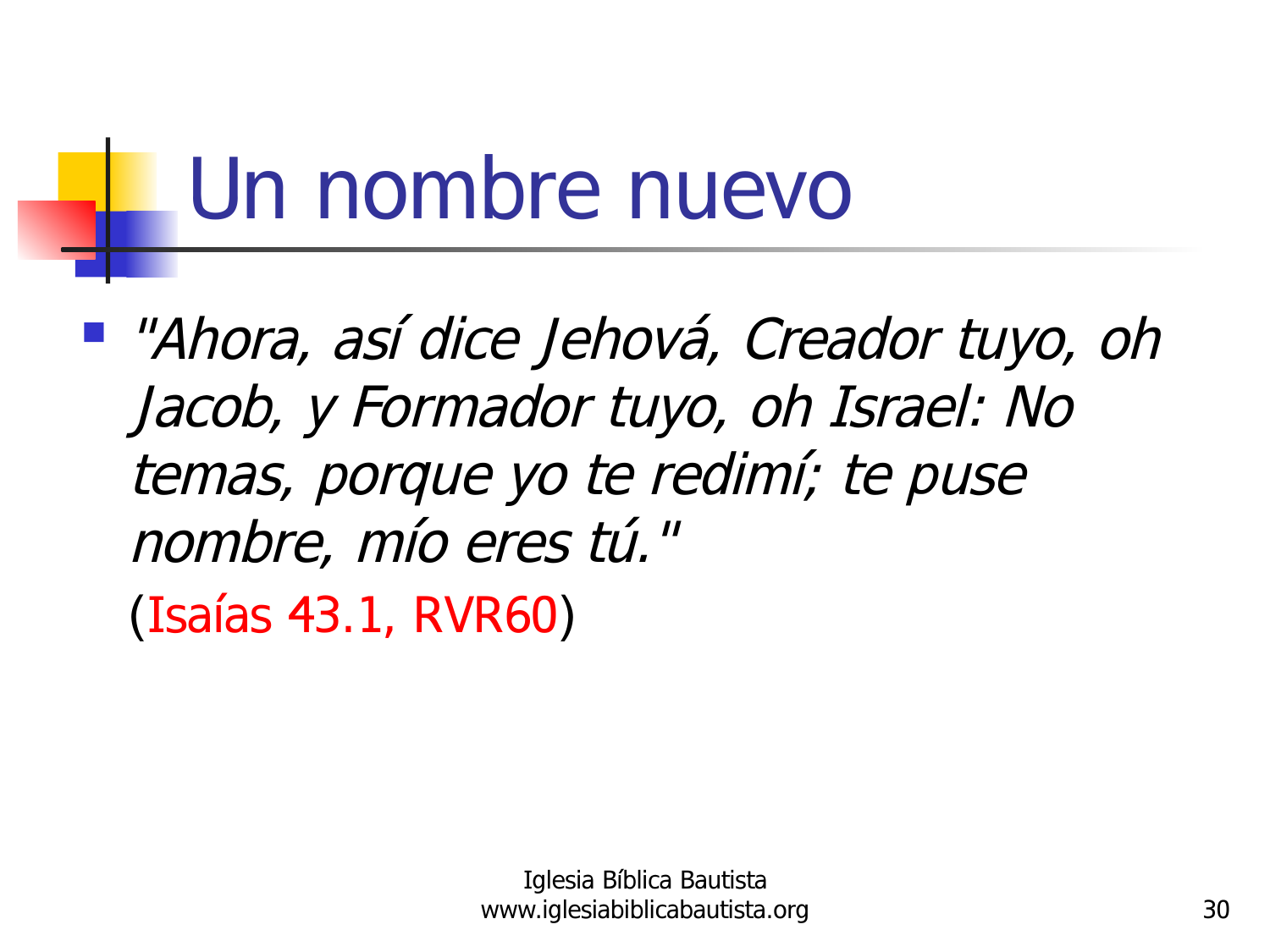

# Un nombre nuevo
"Ahora, así dice Jehová, Creador tuyo, oh Jacob, y Formador tuyo, oh Israel: No temas, porque yo te redimí; te puse nombre, mío eres tú."
	(Isaías 43.1, RVR60)

Iglesia Bíblica Bautista
www.iglesiabiblicabautista.org
30